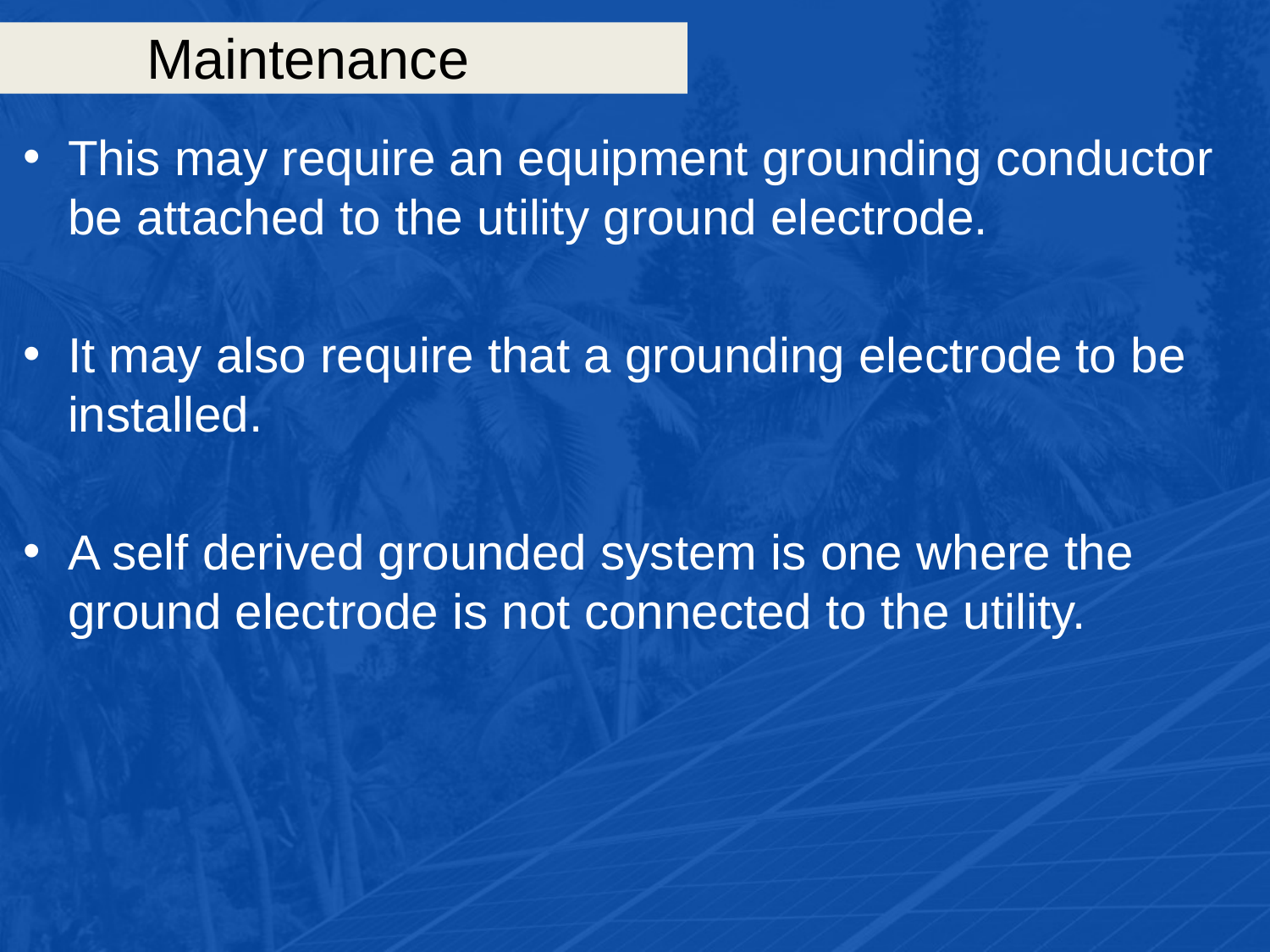

# Maintenance
This may require an equipment grounding conductor be attached to the utility ground electrode.

It may also require that a grounding electrode to be installed.

A self derived grounded system is one where the ground electrode is not connected to the utility.